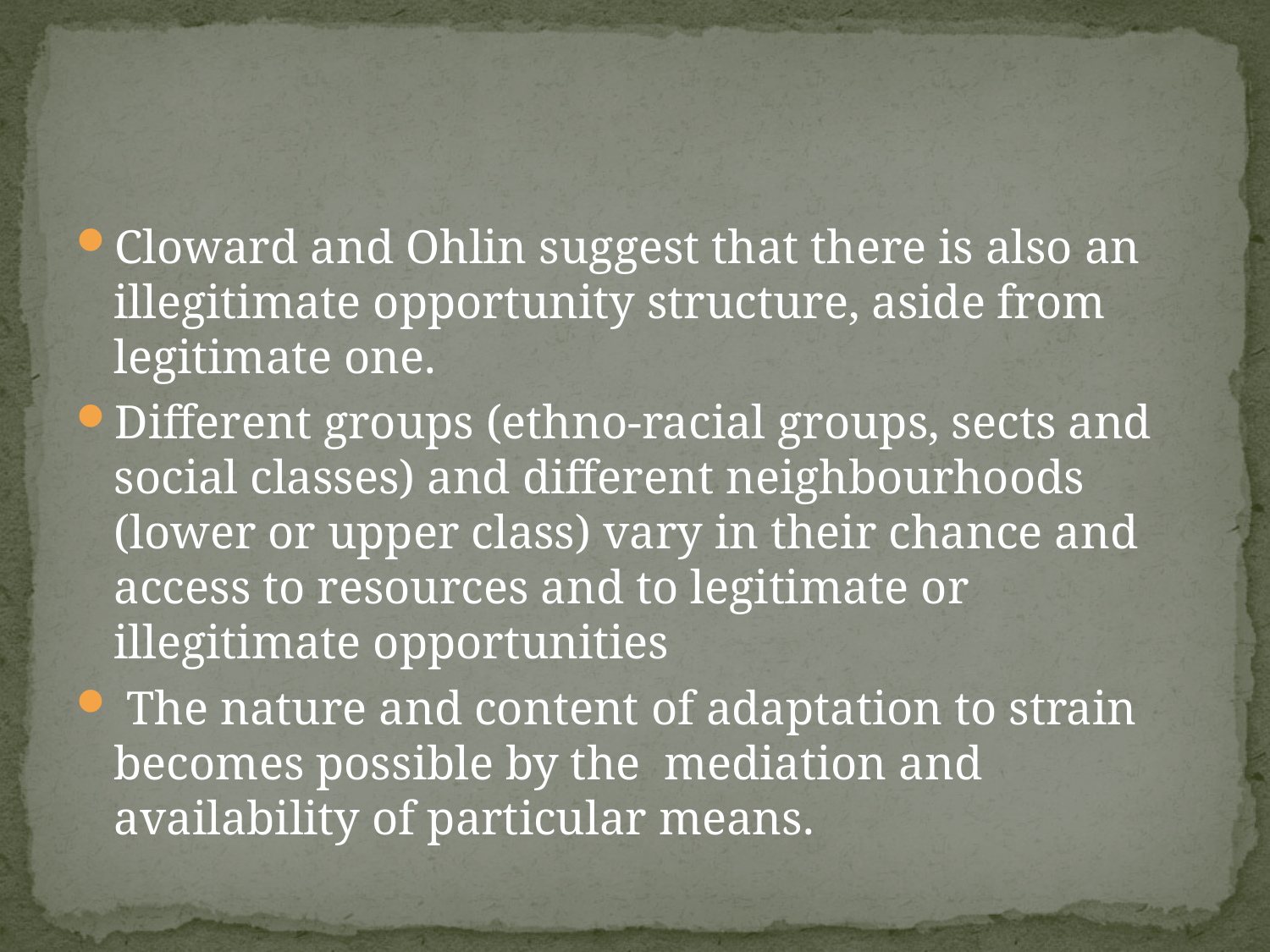

#
Cloward and Ohlin suggest that there is also an illegitimate opportunity structure, aside from legitimate one.
Different groups (ethno-racial groups, sects and social classes) and different neighbourhoods (lower or upper class) vary in their chance and  access to resources and to legitimate or illegitimate opportunities
 The nature and content of adaptation to strain becomes possible by the  mediation and  availability of particular means.